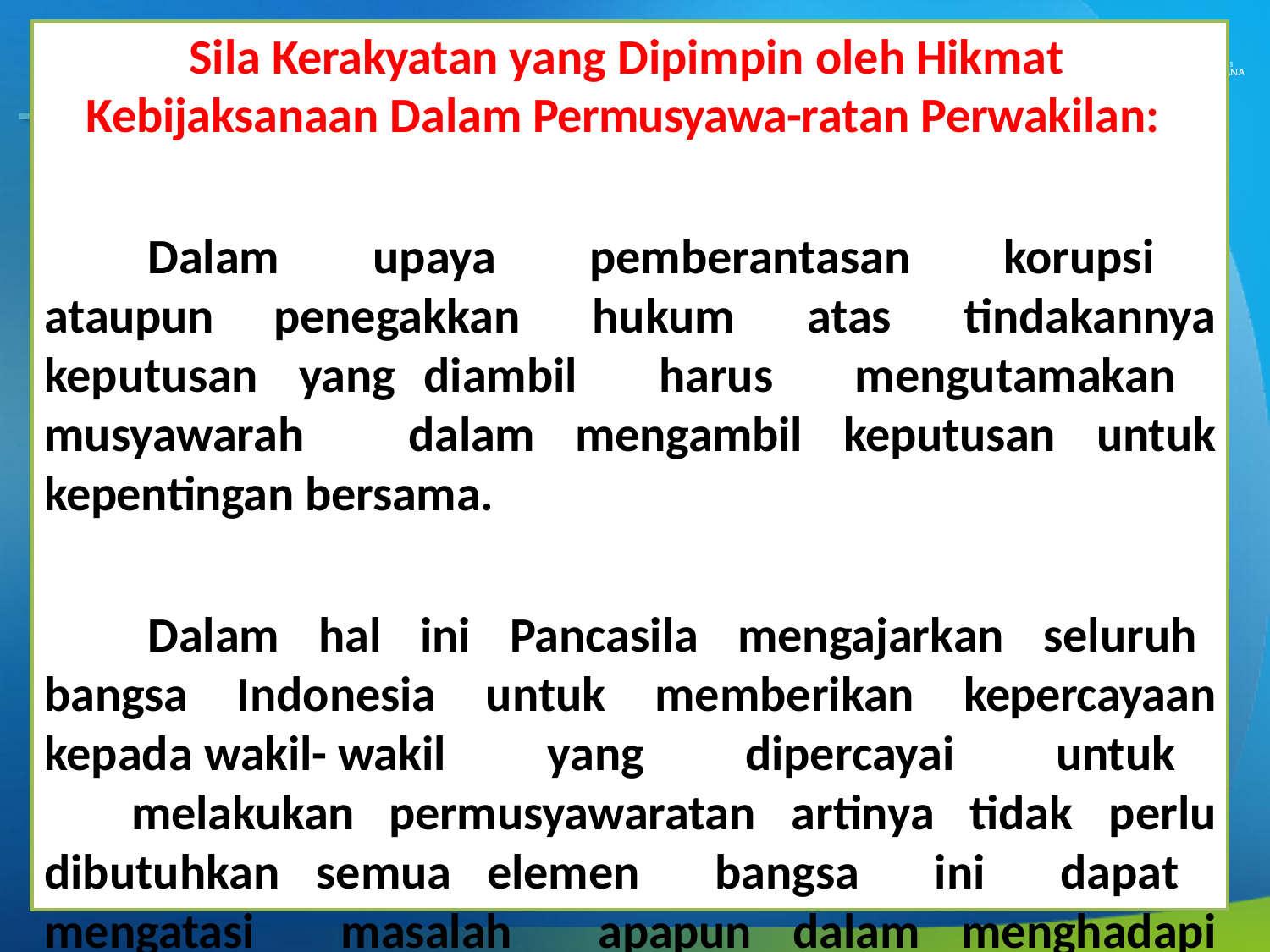

Sila Kerakyatan yang Dipimpin oleh Hikmat Kebijaksanaan Dalam Permusyawa-ratan Perwakilan:

Dalam   upaya   pemberantasan   korupsi   ataupun penegakkan hukum atas tindakannya keputusan yang diambil  harus  mengutamakan  musyawarah  dalam mengambil keputusan untuk kepentingan bersama.

Dalam  hal  ini  Pancasila  mengajarkan  seluruh  bangsa Indonesia untuk memberikan kepercayaan kepada wakil- wakil     yang     dipercayai     untuk     melakukan permusyawaratan artinya tidak perlu dibutuhkan semua elemen  bangsa  ini  dapat  mengatasi  masalah  apapun dalam menghadapi masalah nasional termasuk korupsi.